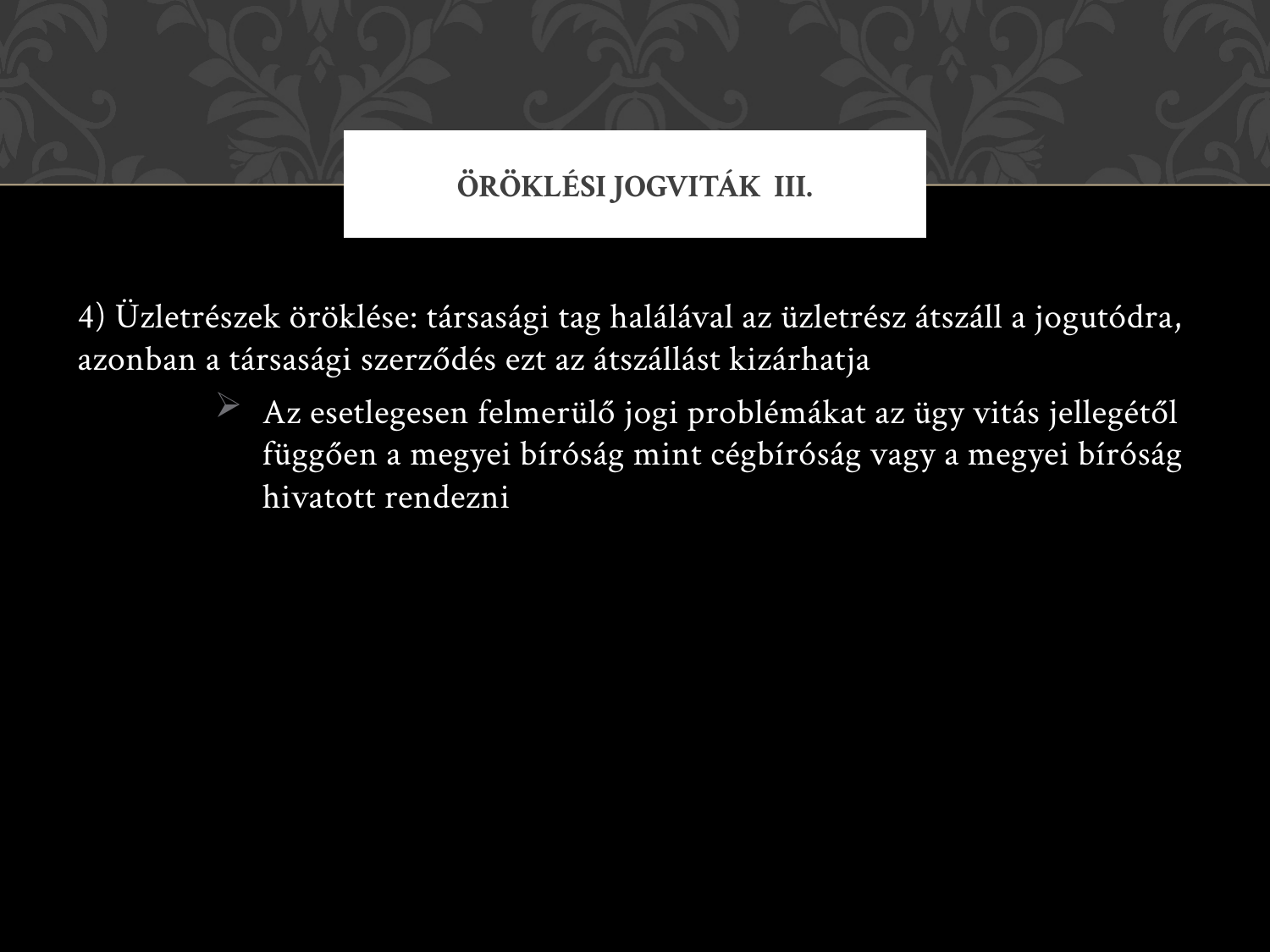

# ÖRÖKLÉSI JOGVITÁK  III.
4) Üzletrészek öröklése: társasági tag halálával az üzletrész átszáll a jogutódra, azonban a társasági szerződés ezt az átszállást kizárhatja
Az esetlegesen felmerülő jogi problémákat az ügy vitás jellegétől függően a megyei bíróság mint cégbíróság vagy a megyei bíróság hivatott rendezni